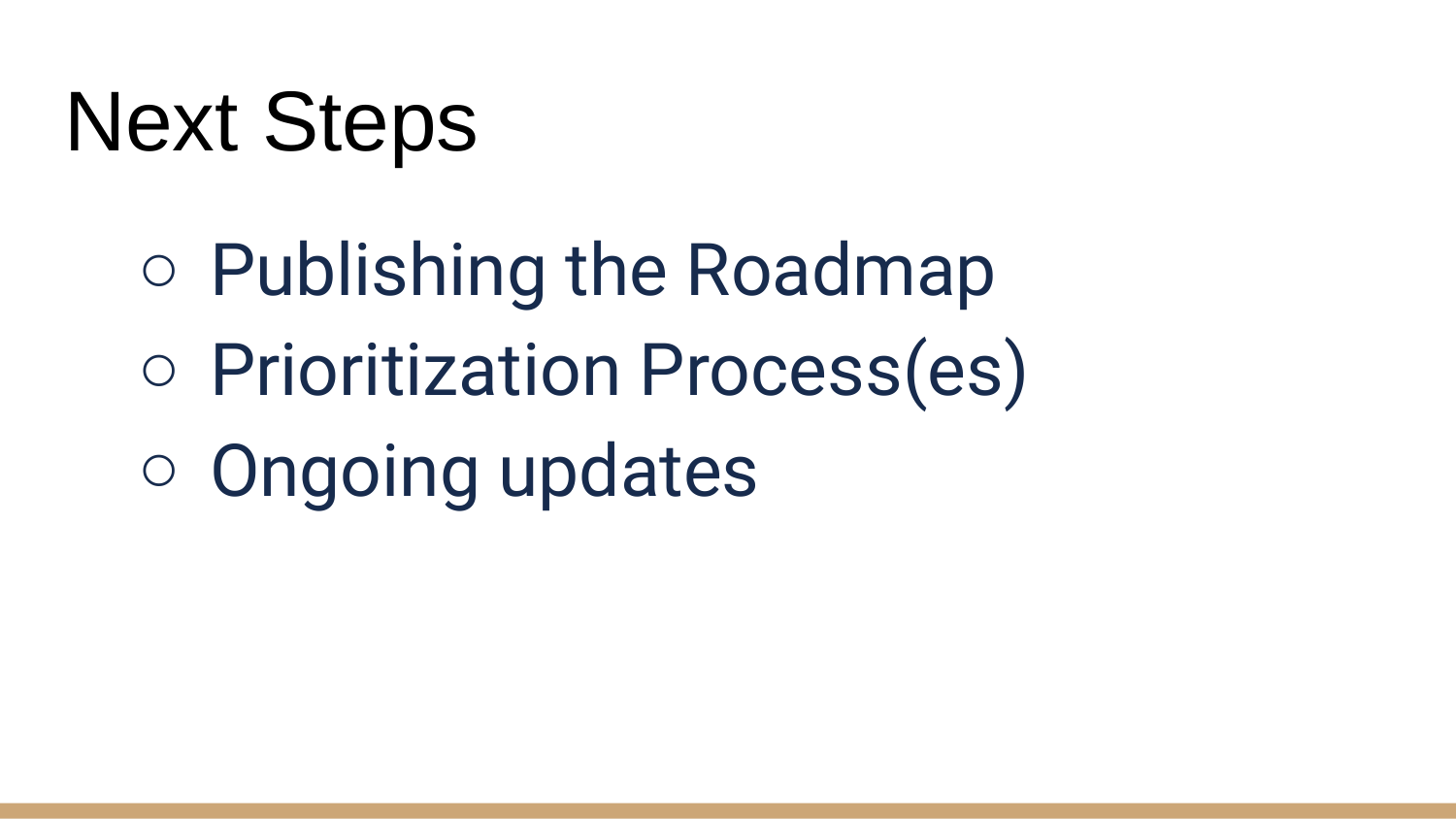

# Next Steps
Publishing the Roadmap
Prioritization Process(es)
Ongoing updates